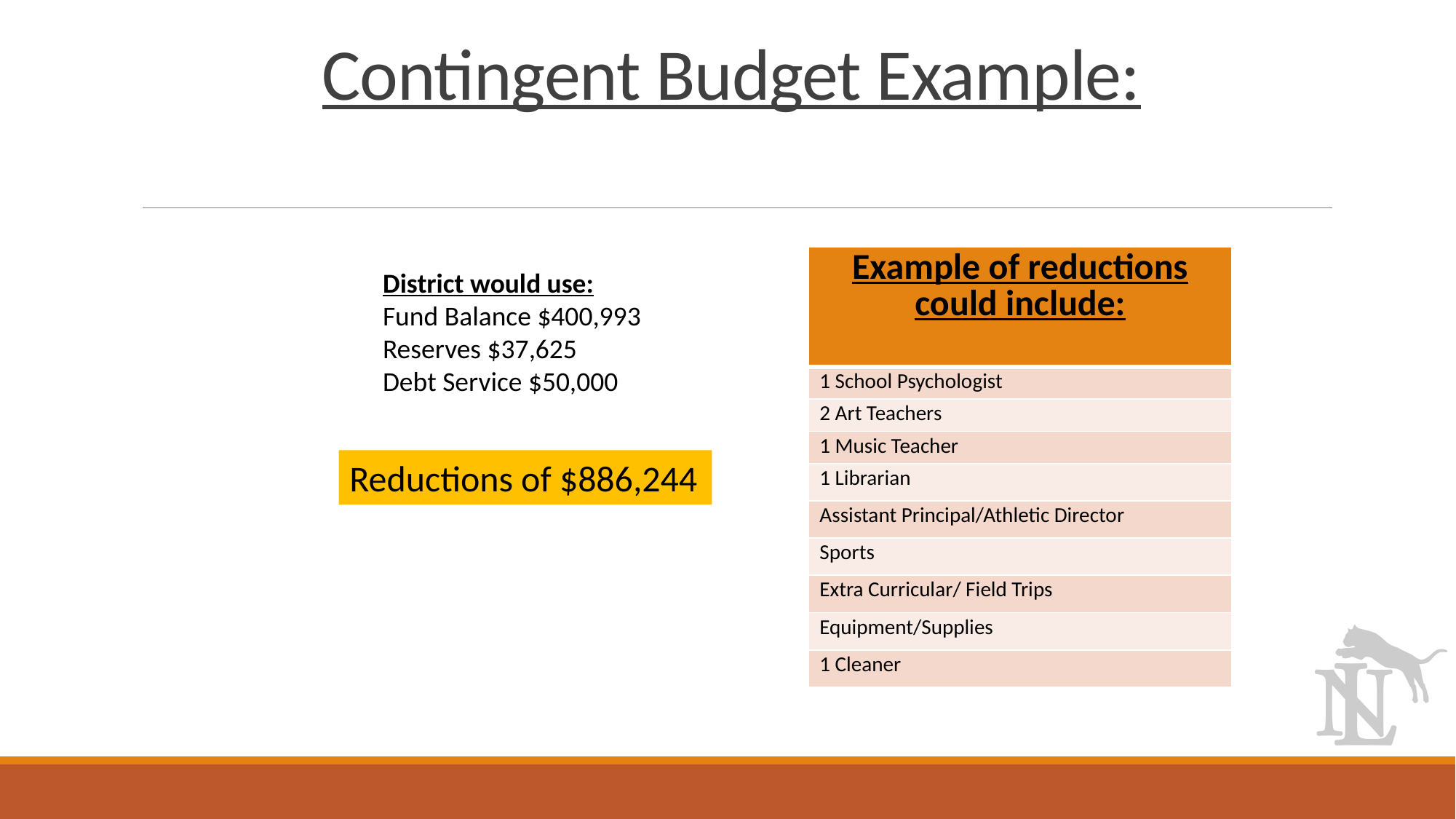

# Contingent Budget Example:
| Example of reductions could include: |
| --- |
| 1 School Psychologist |
| 2 Art Teachers |
| 1 Music Teacher |
| 1 Librarian |
| Assistant Principal/Athletic Director |
| Sports |
| Extra Curricular/ Field Trips |
| Equipment/Supplies |
| 1 Cleaner |
District would use:
Fund Balance $400,993
Reserves $37,625
Debt Service $50,000
Reductions of $886,244